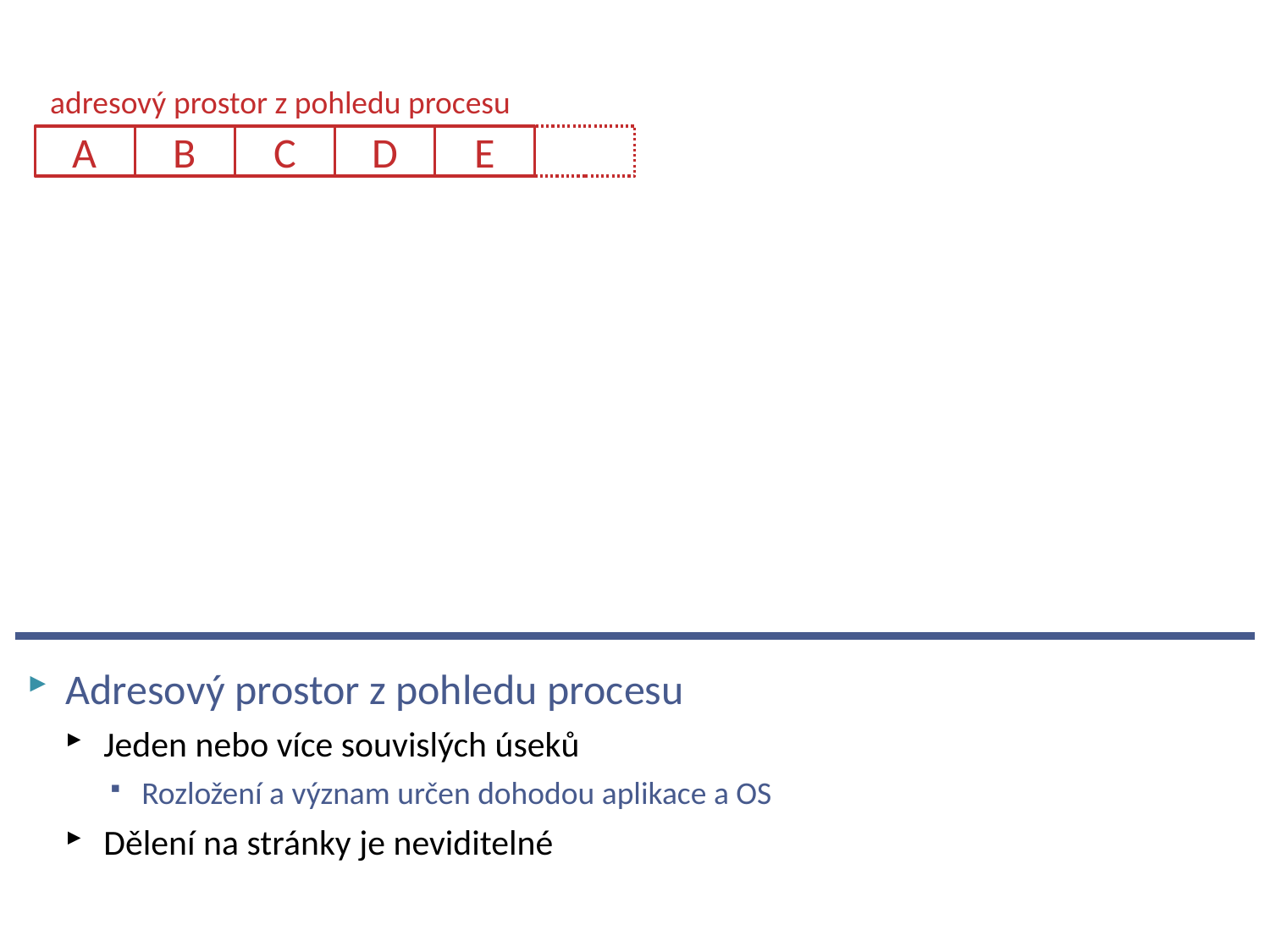

# Virtuální paměť ve fyzickém počítači
adresový prostor z pohledu procesu
A
B
C
D
E

Adresový prostor z pohledu procesu
Jeden nebo více souvislých úseků
Rozložení a význam určen dohodou aplikace a OS
Dělení na stránky je neviditelné
NSWI150 Virtualization and Cloud Computing  - 2023/2024 David Bednárek
34